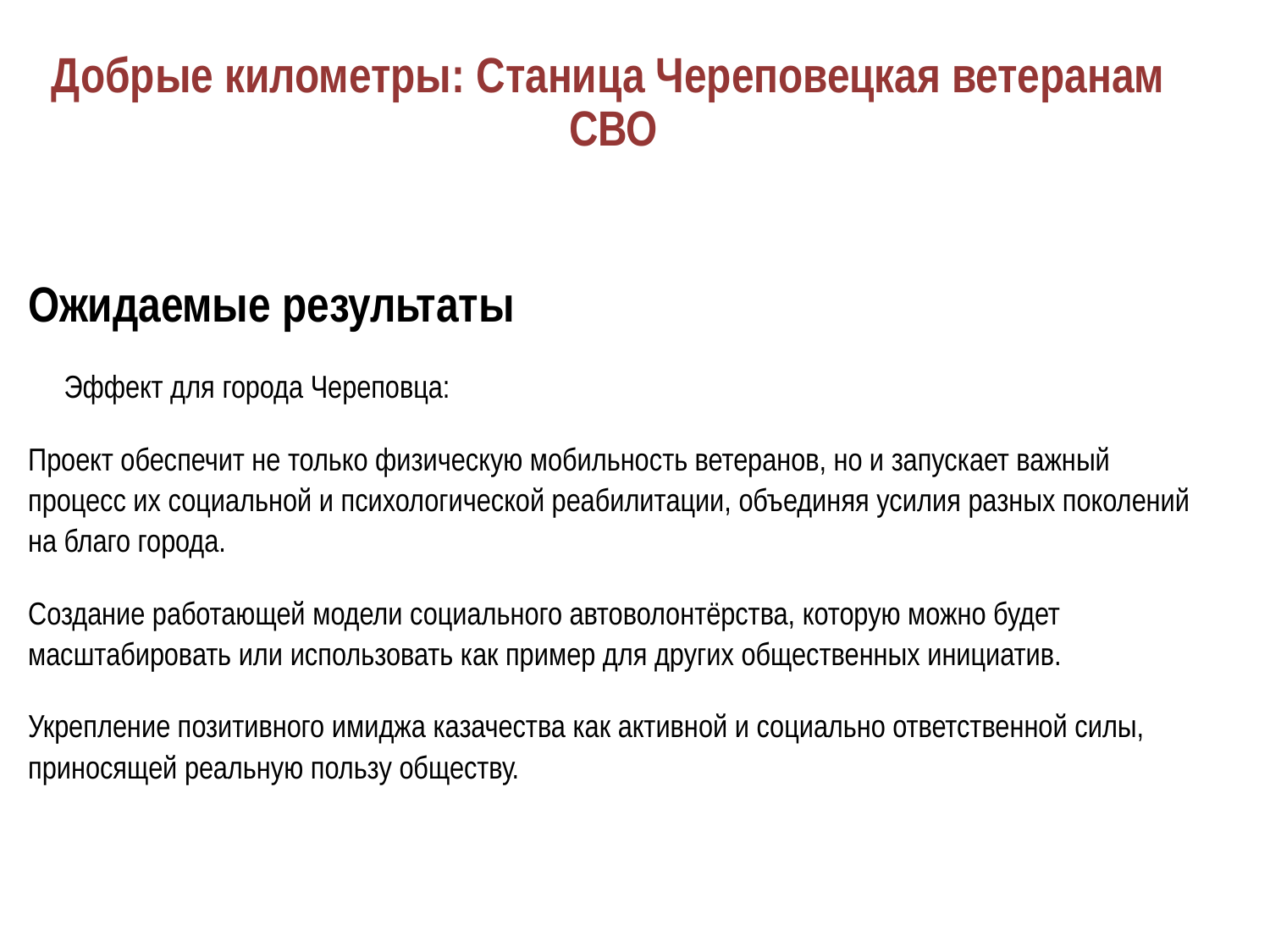

Добрые километры: Станица Череповецкая ветеранам  СВО

Ожидаемые результаты
     Эффект для города Череповца:
Проект обеспечит не только физическую мобильность ветеранов, но и запускает важный процесс их социальной и психологической реабилитации, объединяя усилия разных поколений на благо города.
Создание работающей модели социального автоволонтёрства, которую можно будет масштабировать или использовать как пример для других общественных инициатив.
Укрепление позитивного имиджа казачества как активной и социально ответственной силы, приносящей реальную пользу обществу.